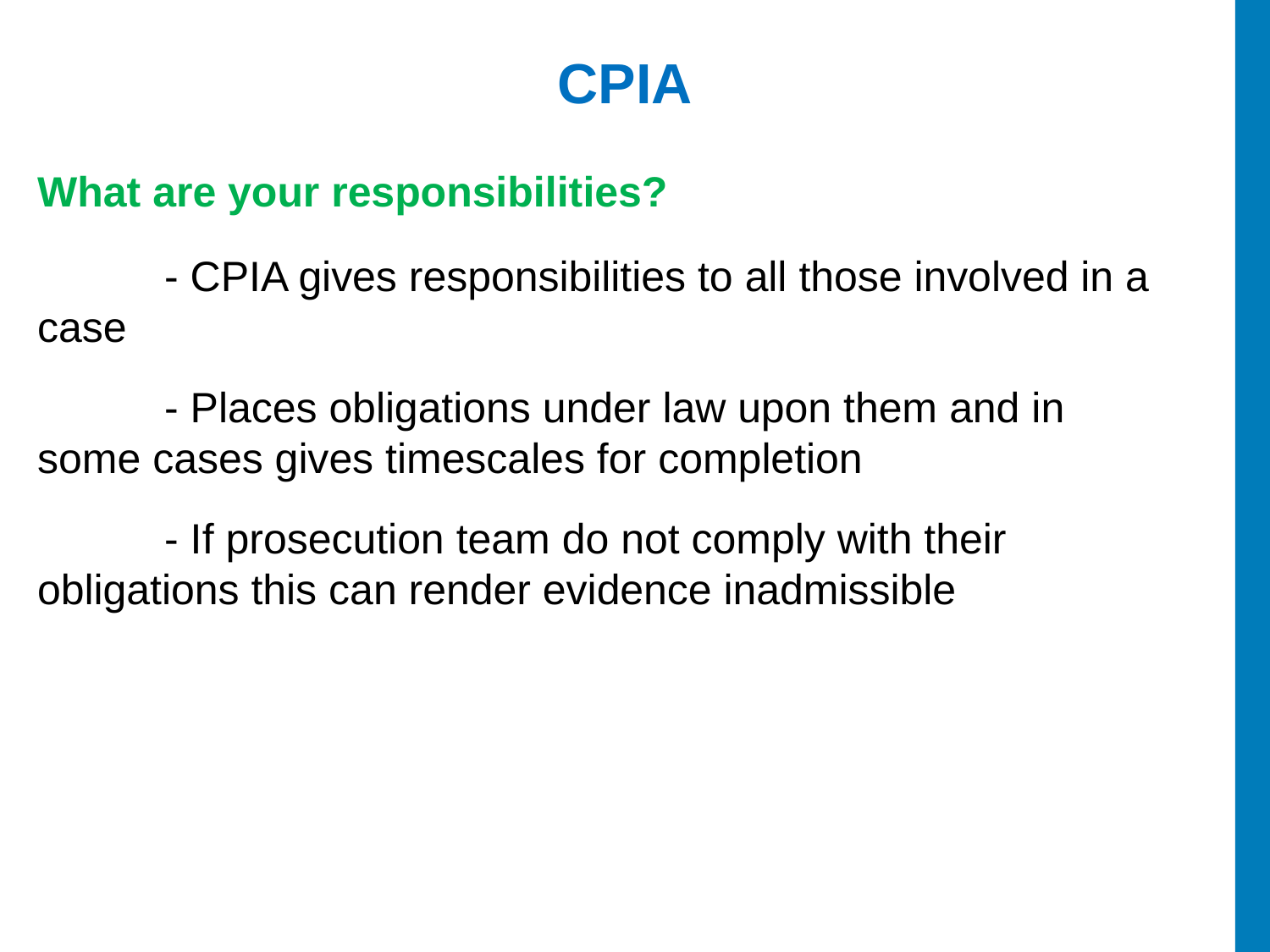

# CPIA
What are your responsibilities?

	- CPIA gives responsibilities to all those involved in a 	case

	- Places obligations under law upon them and in 	some cases gives timescales for completion

	- If prosecution team do not comply with their 	obligations this can render evidence inadmissible